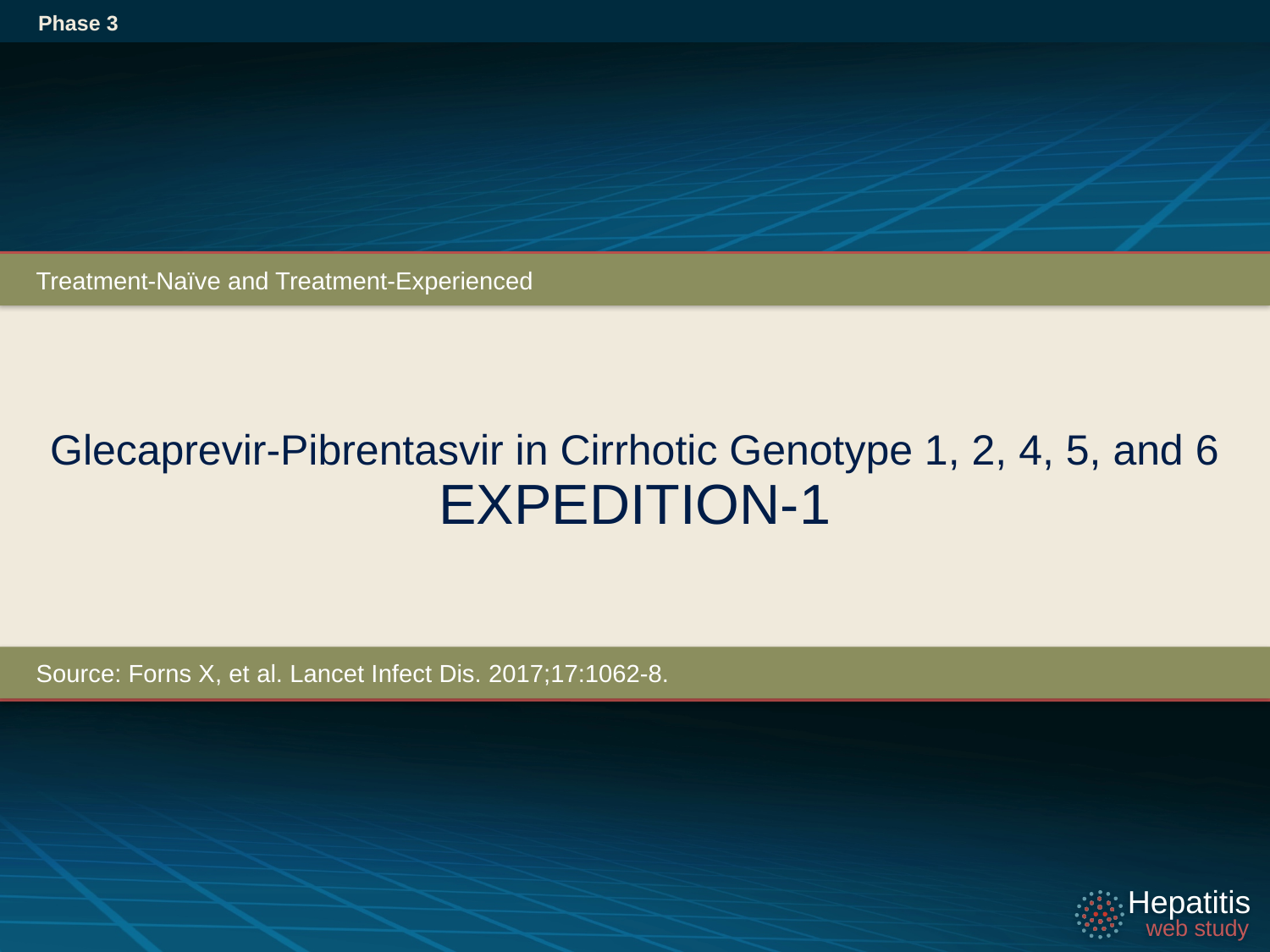

Phase 3
Treatment-Naïve and Treatment-Experienced
# Glecaprevir-Pibrentasvir in Cirrhotic Genotype 1, 2, 4, 5, and 6 EXPEDITION-1
Source: Forns X, et al. Lancet Infect Dis. 2017;17:1062-8.